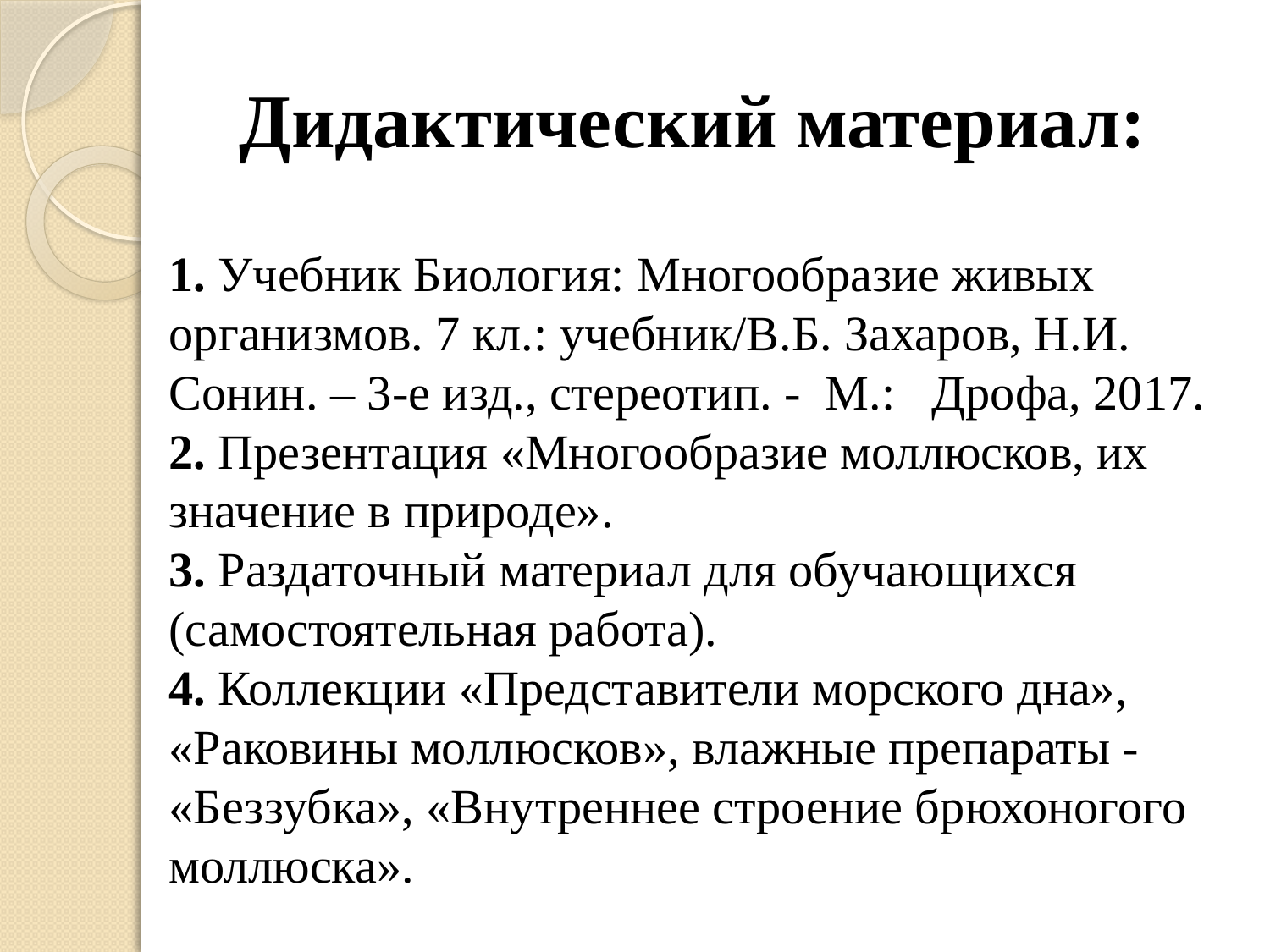

# Дидактический материал:
1. Учебник Биология: Многообразие живых организмов. 7 кл.: учебник/В.Б. Захаров, Н.И. Сонин. – 3-е изд., стереотип. -  М.:   Дрофа, 2017.
2. Презентация «Многообразие моллюсков, их значение в природе».
3. Раздаточный материал для обучающихся (самостоятельная работа).
4. Коллекции «Представители морского дна», «Раковины моллюсков», влажные препараты - «Беззубка», «Внутреннее строение брюхоногого моллюска».